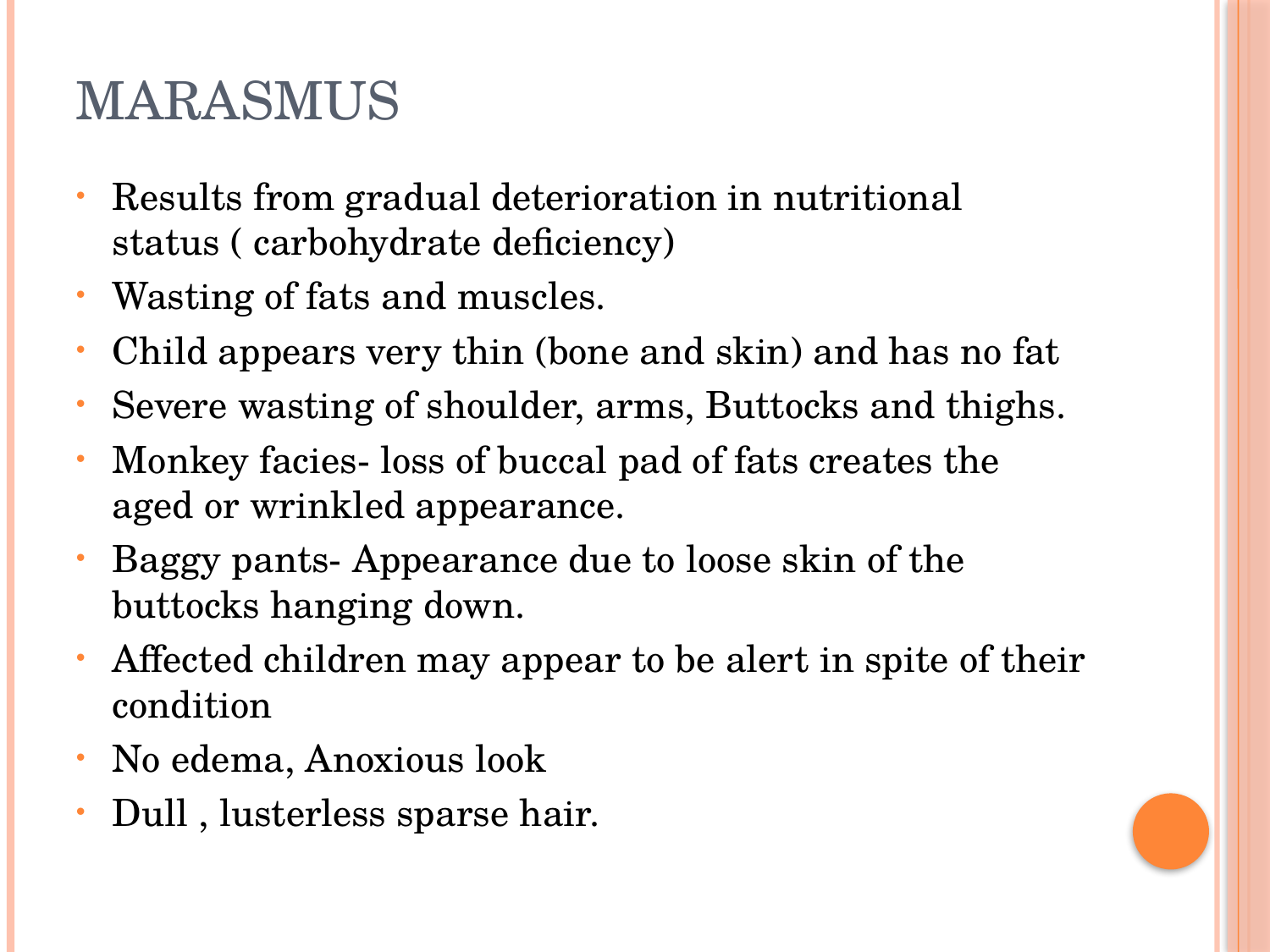

# Marasmus
Results from gradual deterioration in nutritional  status ( carbohydrate deficiency)
Wasting of fats and muscles.
Child appears very thin (bone and skin) and has no fat
Severe wasting of shoulder, arms, Buttocks and thighs.
Monkey facies- loss of buccal pad of fats creates the aged or wrinkled appearance.
Baggy pants- Appearance due to loose skin of the buttocks hanging down.
Affected children may appear to be alert in spite of their condition
No edema, Anoxious look
Dull , lusterless sparse hair.